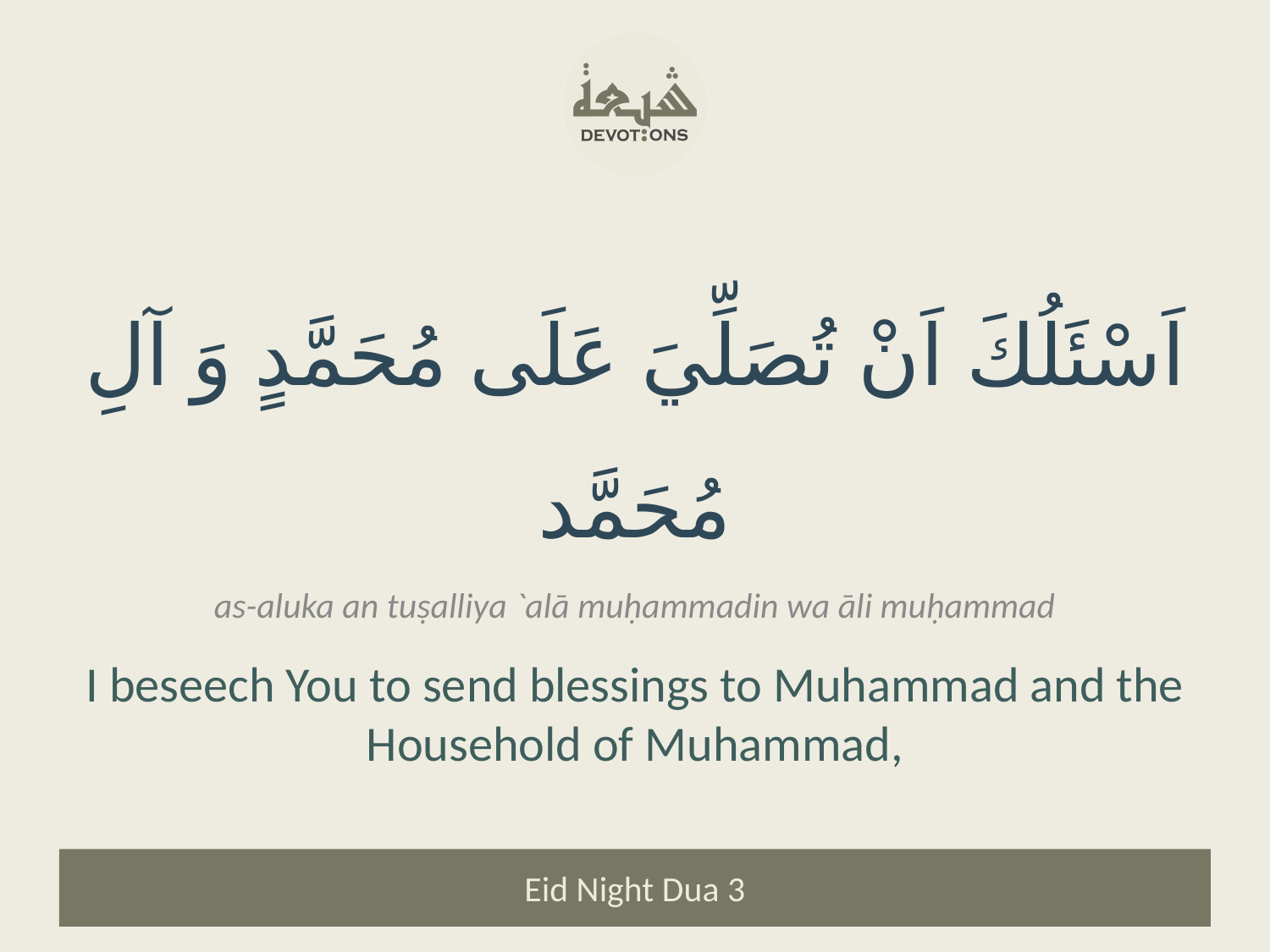

اَسْئَلُكَ اَنْ تُصَلِّيَ عَلَى مُحَمَّدٍ وَ آلِ مُحَمَّد
as-aluka an tuṣalliya `alā muḥammadin wa āli muḥammad
I beseech You to send blessings to Muhammad and the Household of Muhammad,
Eid Night Dua 3